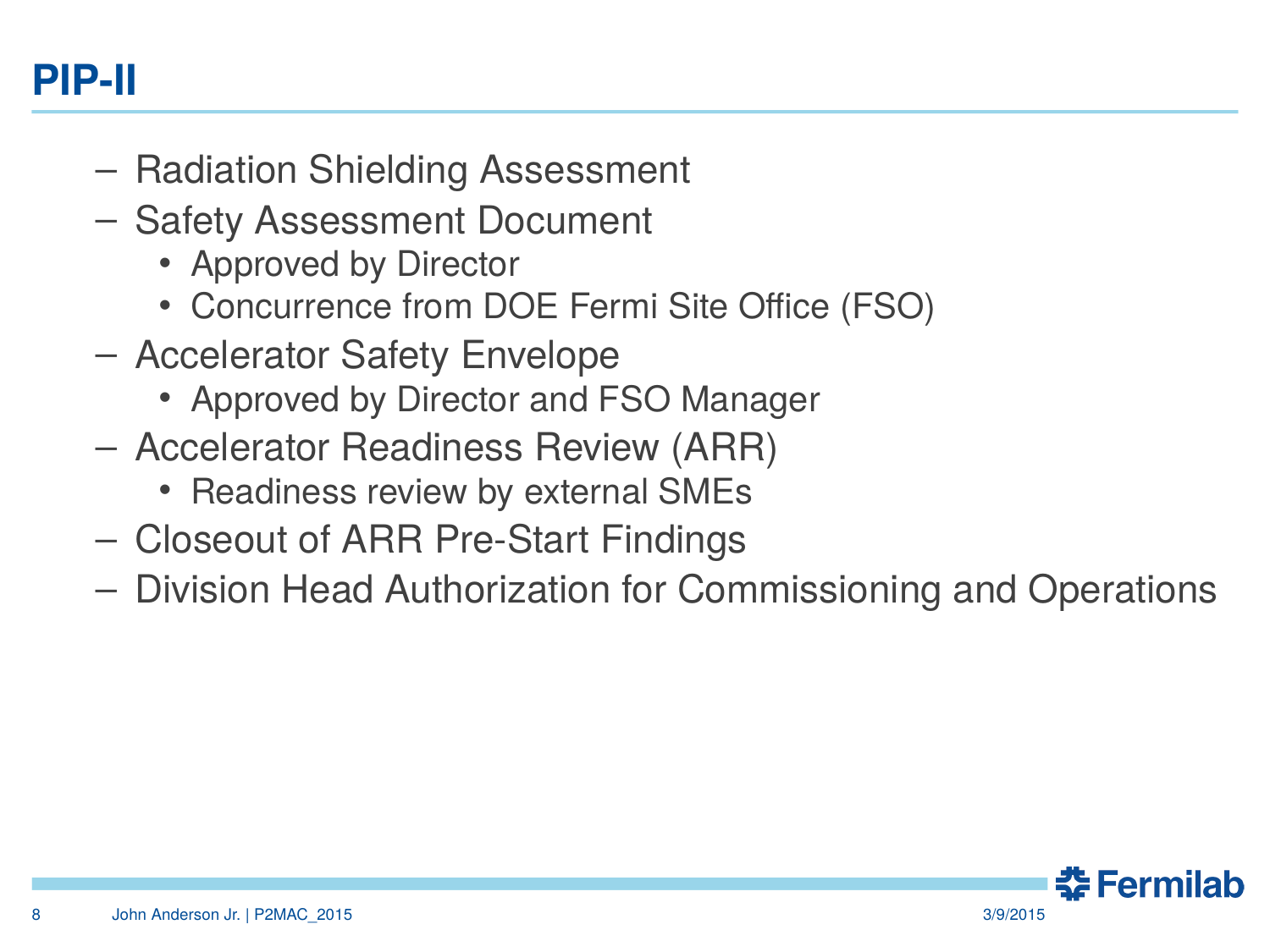

# PIP-II
Radiation Shielding Assessment
Safety Assessment Document
Approved by Director
Concurrence from DOE Fermi Site Office (FSO)
Accelerator Safety Envelope
Approved by Director and FSO Manager
Accelerator Readiness Review (ARR)
Readiness review by external SMEs
Closeout of ARR Pre-Start Findings
Division Head Authorization for Commissioning and Operations
8
John Anderson Jr. | P2MAC_2015
3/9/2015